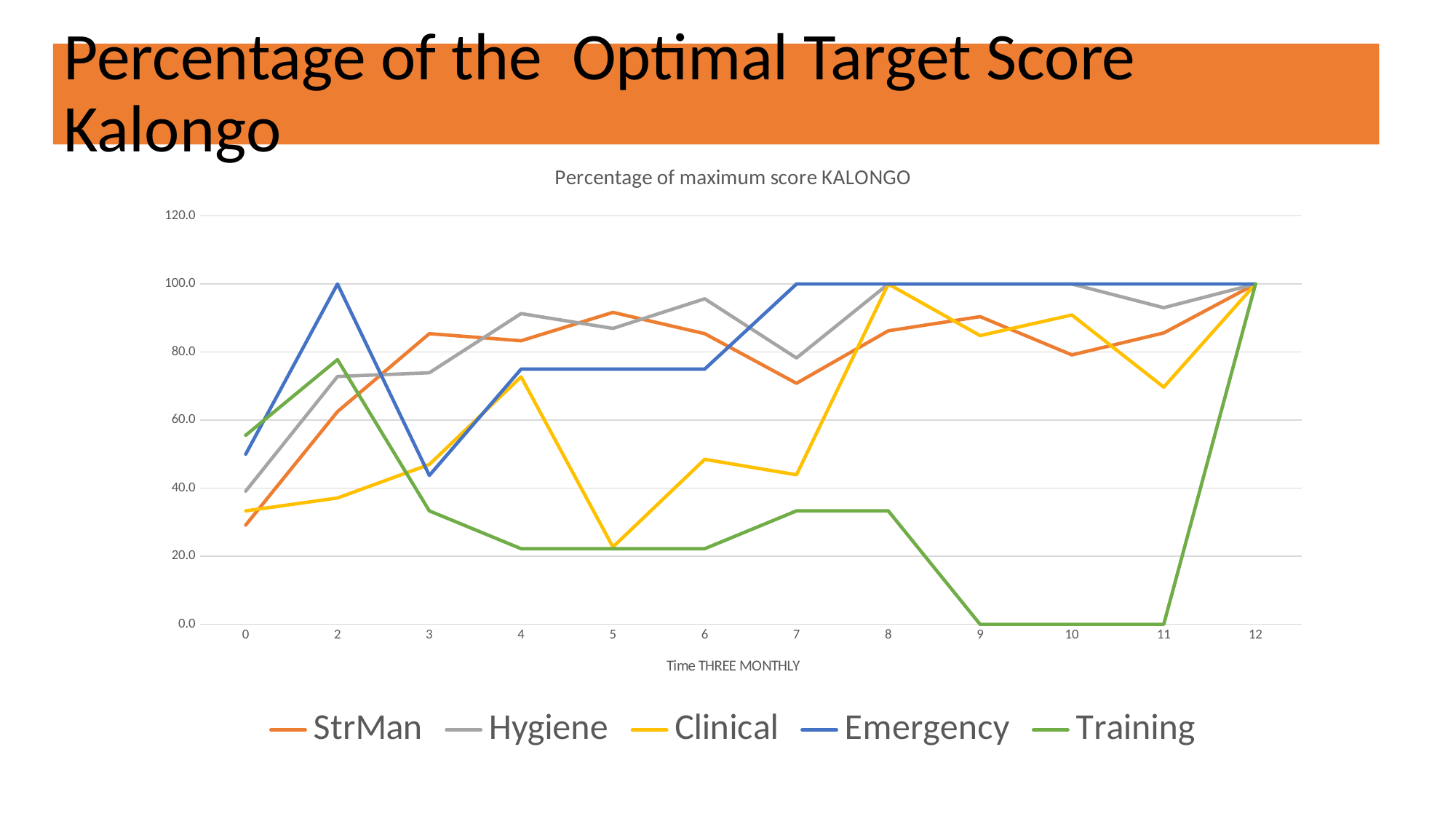

# Percentage of the  Optimal Target Score Kalongo

### Chart: Percentage of maximum score KALONGO

| Category | StrMan | Hygiene | Clinical | Emergency | Training |
|---|---|---|---|---|---|
| 0 | 29.166666666666668 | 39.130434782608695 | 33.333333333333336 | 50.0 | 55.55555555555556 |
| 2 | 62.5 | 72.82608695652173 | 37.121212121212125 | 100.0 | 77.77777777777777 |
| 3 | 85.41666666666667 | 73.91304347826087 | 46.96969696969697 | 43.75 | 33.333333333333336 |
| 4 | 83.33333333333333 | 91.30434782608695 | 72.72727272727273 | 75.0 | 22.22222222222222 |
| 5 | 91.66666666666667 | 86.95652173913044 | 22.727272727272727 | 75.0 | 22.22222222222222 |
| 6 | 85.41666666666667 | 95.65217391304348 | 48.484848484848484 | 75.0 | 22.22222222222222 |
| 7 | 70.83333333333333 | 78.26086956521739 | 43.93939393939394 | 100.0 | 33.333333333333336 |
| 8 | 86.25 | 100.0 | 100.0 | 100.0 | 33.333333333333336 |
| 9 | 90.41666666666667 | 100.0 | 84.84848484848484 | 100.0 | 0.0 |
| 10 | 79.16666666666667 | 100.0 | 90.9090909090909 | 100.0 | 0.0 |
| 11 | 85.625 | 93.04347826086956 | 69.6969696969697 | 100.0 | 0.0 |
| 12 | 100.0 | 100.0 | 100.0 | 100.0 | 100.0 |